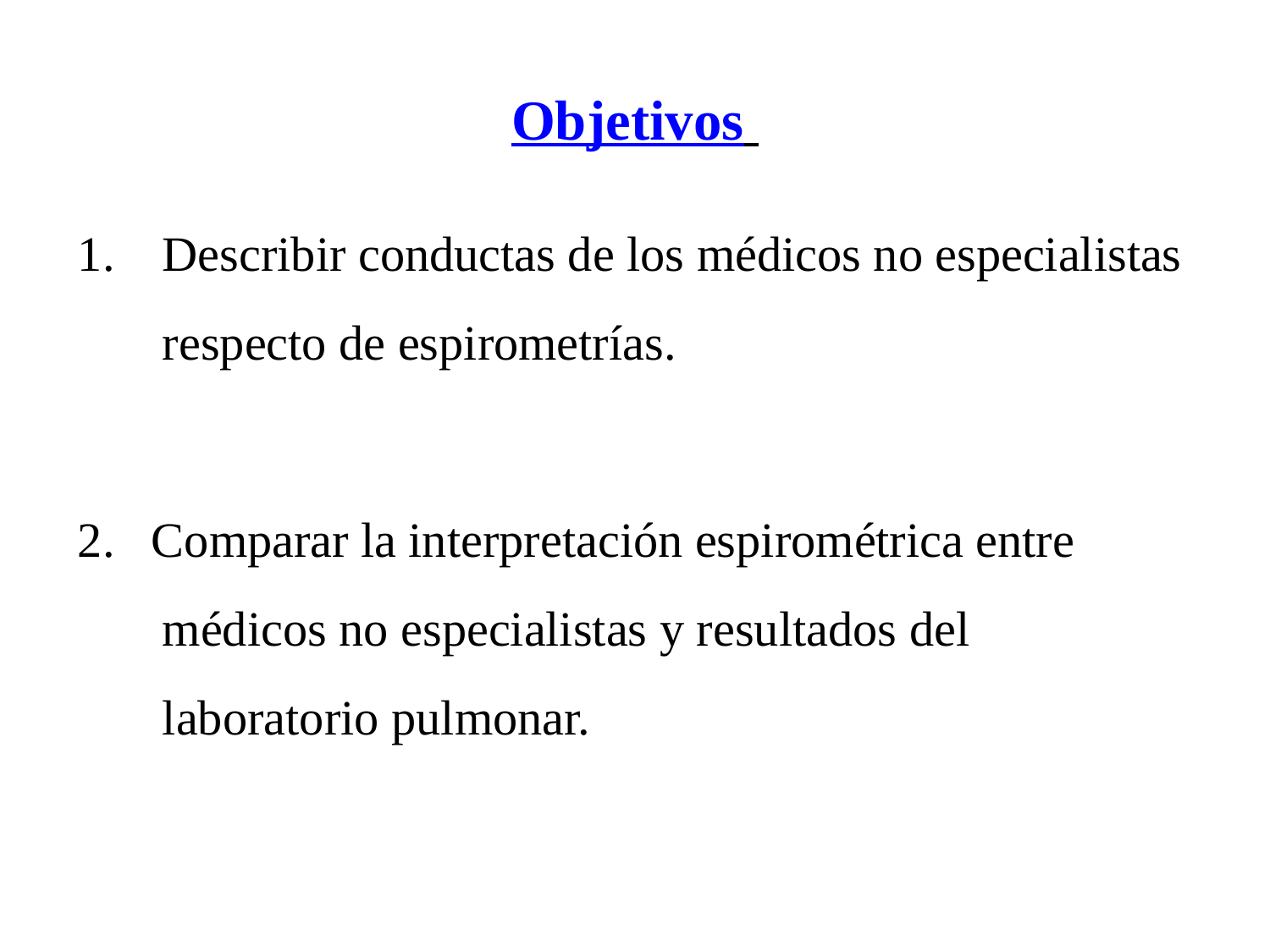

# Objetivos
Describir conductas de los médicos no especialistas respecto de espirometrías.

2.   Comparar la interpretación espirométrica entre médicos no especialistas y resultados del laboratorio pulmonar.